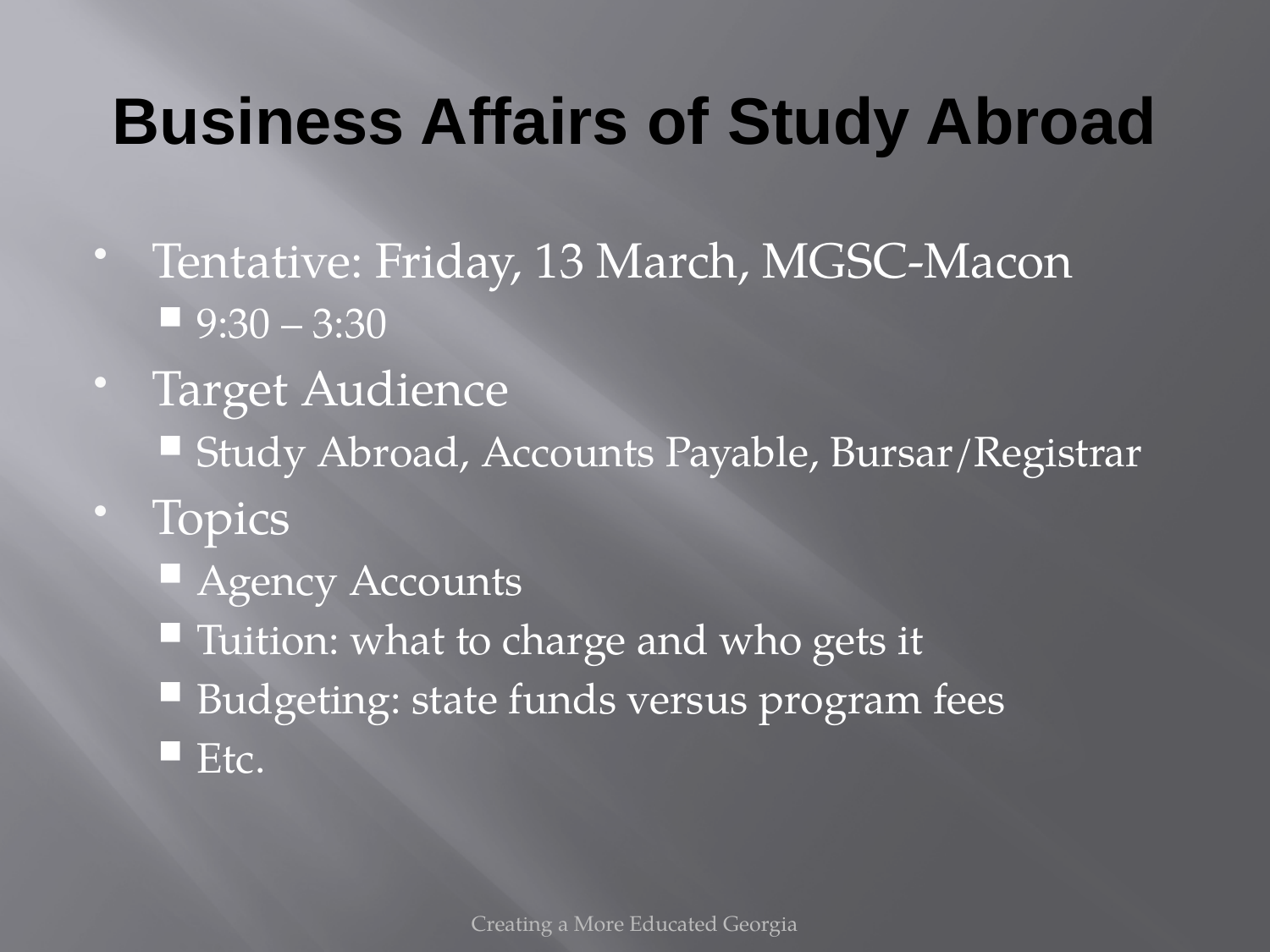

# Business Affairs of Study Abroad
Tentative: Friday, 13 March, MGSC-Macon
9:30 – 3:30
Target Audience
Study Abroad, Accounts Payable, Bursar/Registrar
Topics
Agency Accounts
Tuition: what to charge and who gets it
Budgeting: state funds versus program fees
Etc.

Creating a More Educated Georgia